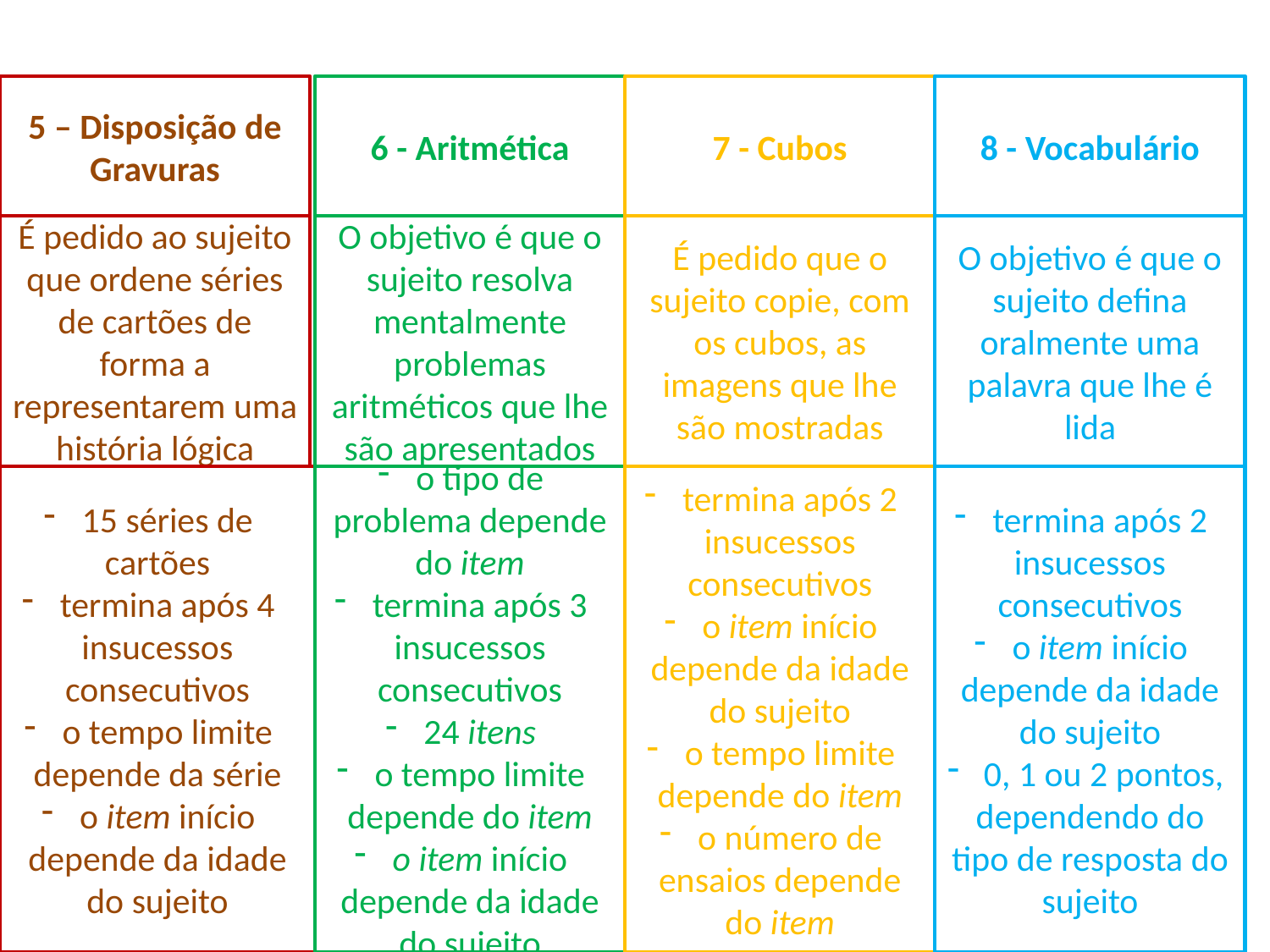

5 – Disposição de Gravuras
6 - Aritmética
7 - Cubos
8 - Vocabulário
É pedido ao sujeito que ordene séries de cartões de forma a representarem uma história lógica
O objetivo é que o sujeito resolva mentalmente problemas aritméticos que lhe são apresentados
É pedido que o sujeito copie, com os cubos, as imagens que lhe são mostradas
O objetivo é que o sujeito defina oralmente uma palavra que lhe é lida

 15 séries de cartões
 termina após 4 insucessos consecutivos
 o tempo limite depende da série
 o item início depende da idade do sujeito

 o tipo de problema depende do item
 termina após 3 insucessos consecutivos
 24 itens
 o tempo limite depende do item
 o item início depende da idade do sujeito

 termina após 2 insucessos consecutivos
 o item início depende da idade do sujeito
 o tempo limite depende do item
 o número de ensaios depende do item

 termina após 2 insucessos consecutivos
 o item início depende da idade do sujeito
  0, 1 ou 2 pontos, dependendo do tipo de resposta do sujeito